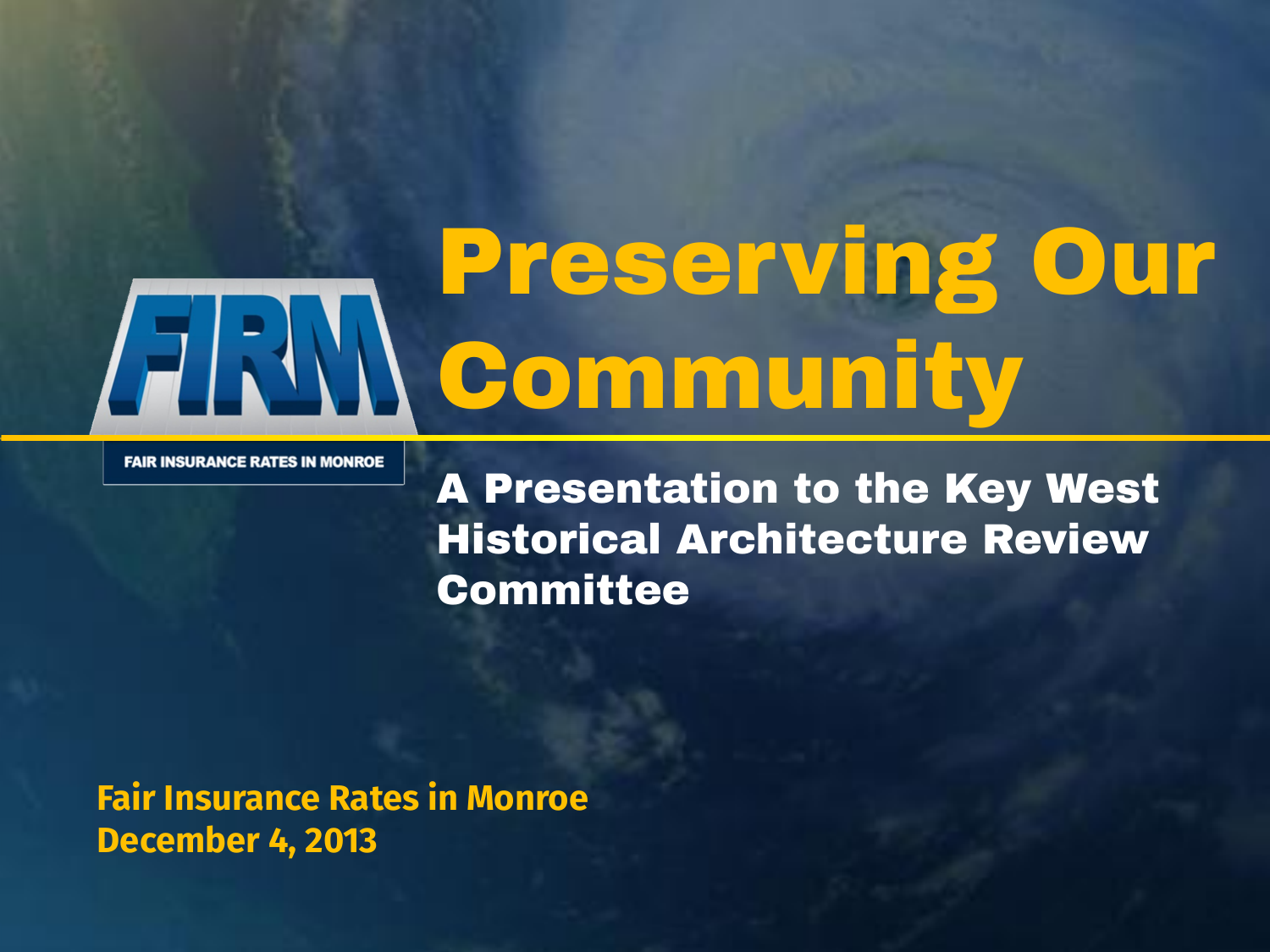

# Preserving Our Community
A Presentation to the Key West Historical Architecture Review Committee